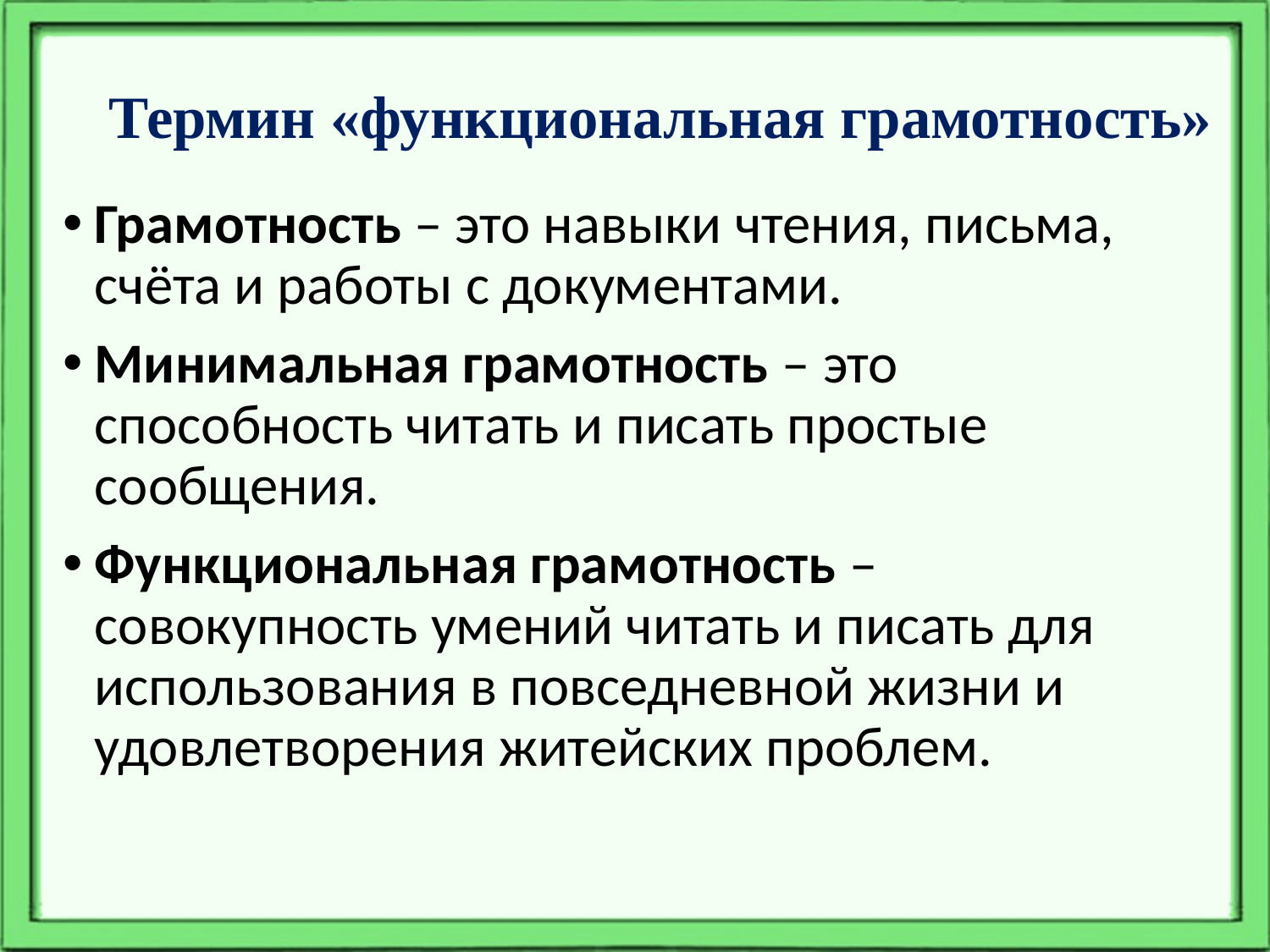

Термин «функциональная грамотность»
Грамотность – это навыки чтения, письма, счёта и работы с документами.
Минимальная грамотность – это способность читать и писать простые сообщения.
Функциональная грамотность – совокупность умений читать и писать для использования в повседневной жизни и удовлетворения житейских проблем.